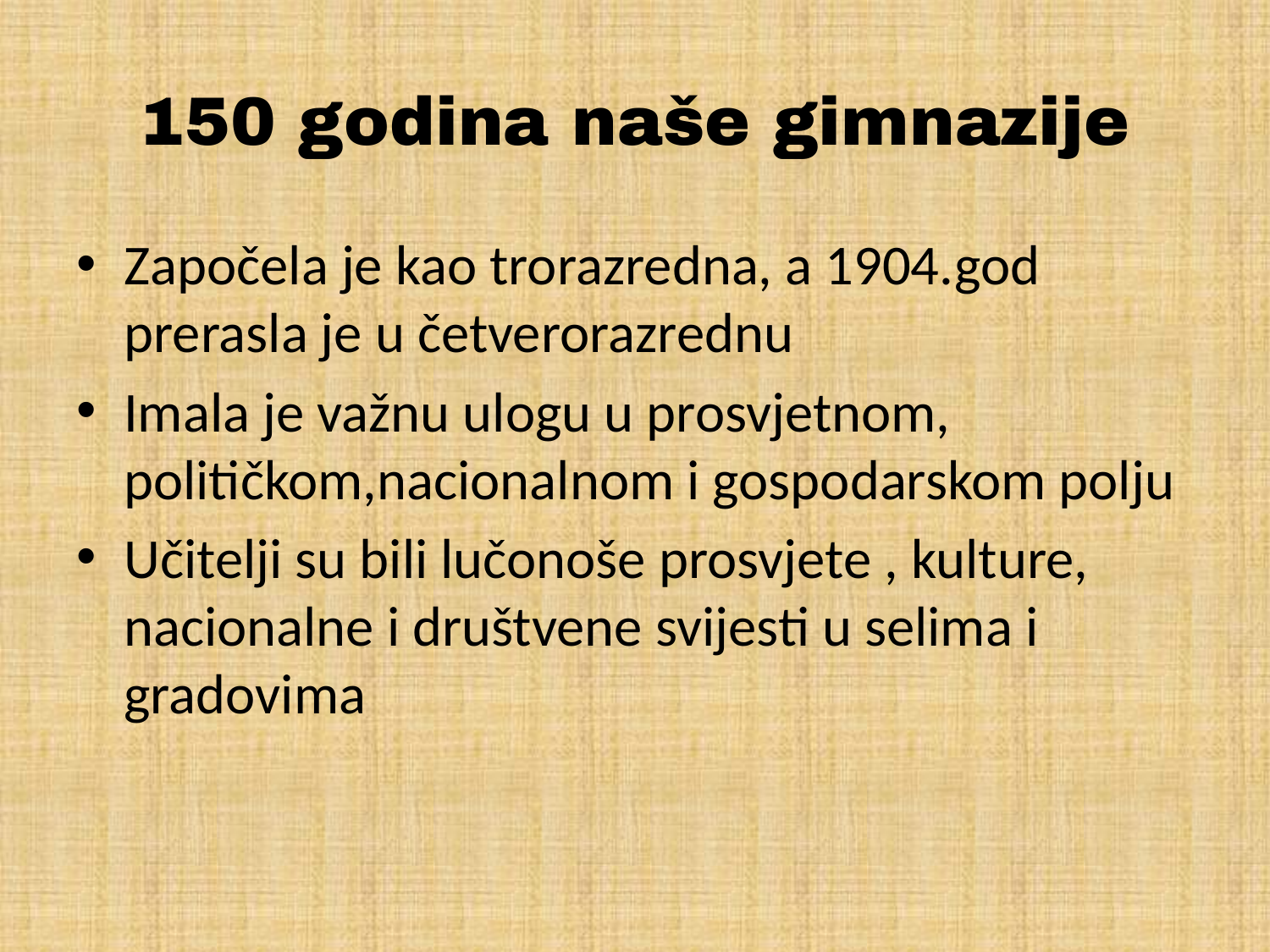

# 150 godina naše gimnazije
Započela je kao trorazredna, a 1904.god prerasla je u četverorazrednu
Imala je važnu ulogu u prosvjetnom, političkom,nacionalnom i gospodarskom polju
Učitelji su bili lučonoše prosvjete , kulture, nacionalne i društvene svijesti u selima i gradovima